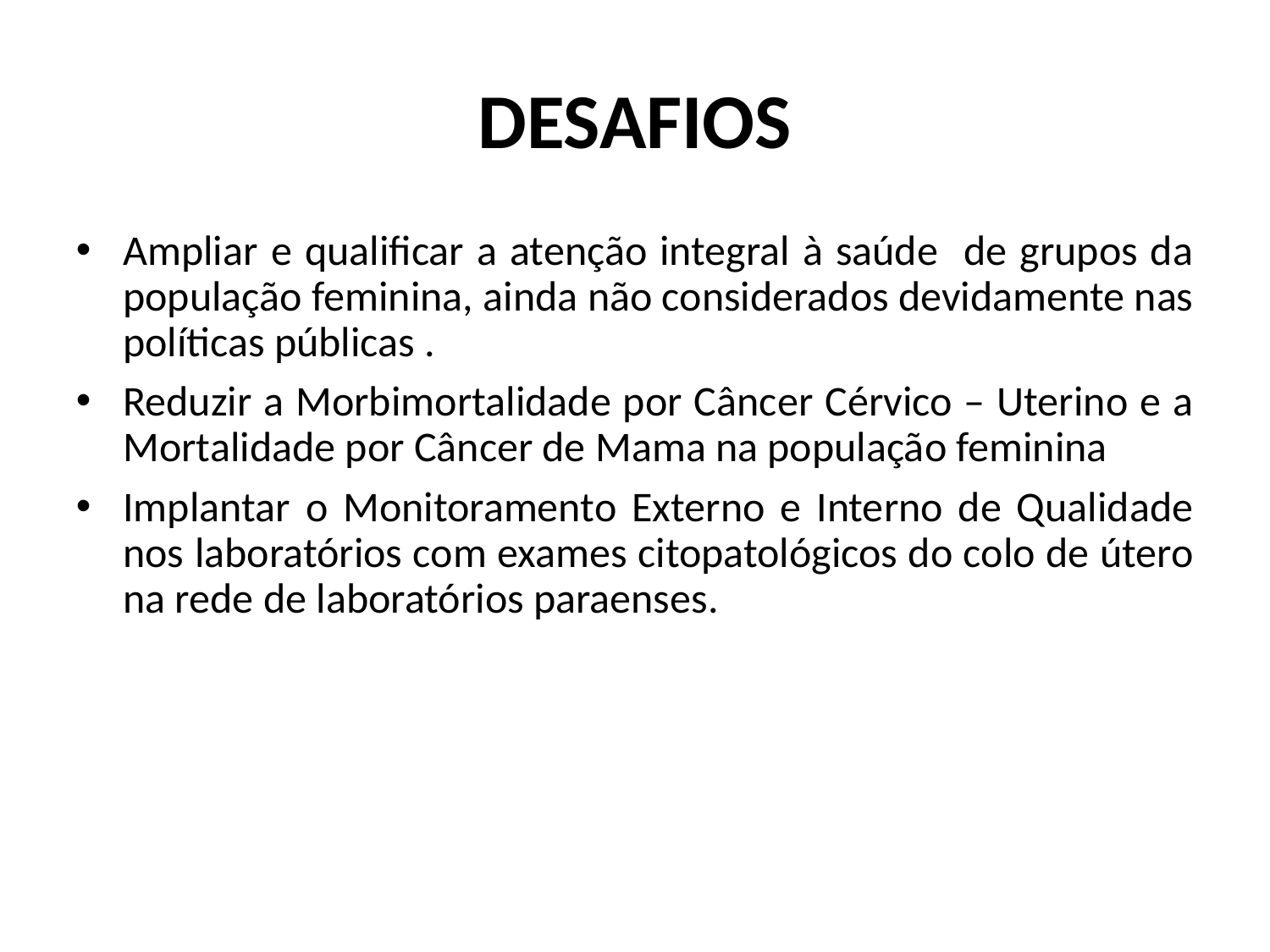

DESAFIOS
Ampliar e qualificar a atenção integral à saúde  de grupos da população feminina, ainda não considerados devidamente nas políticas públicas .
Reduzir a Morbimortalidade por Câncer Cérvico – Uterino e a Mortalidade por Câncer de Mama na população feminina
Implantar o Monitoramento Externo e Interno de Qualidade nos laboratórios com exames citopatológicos do colo de útero na rede de laboratórios paraenses.